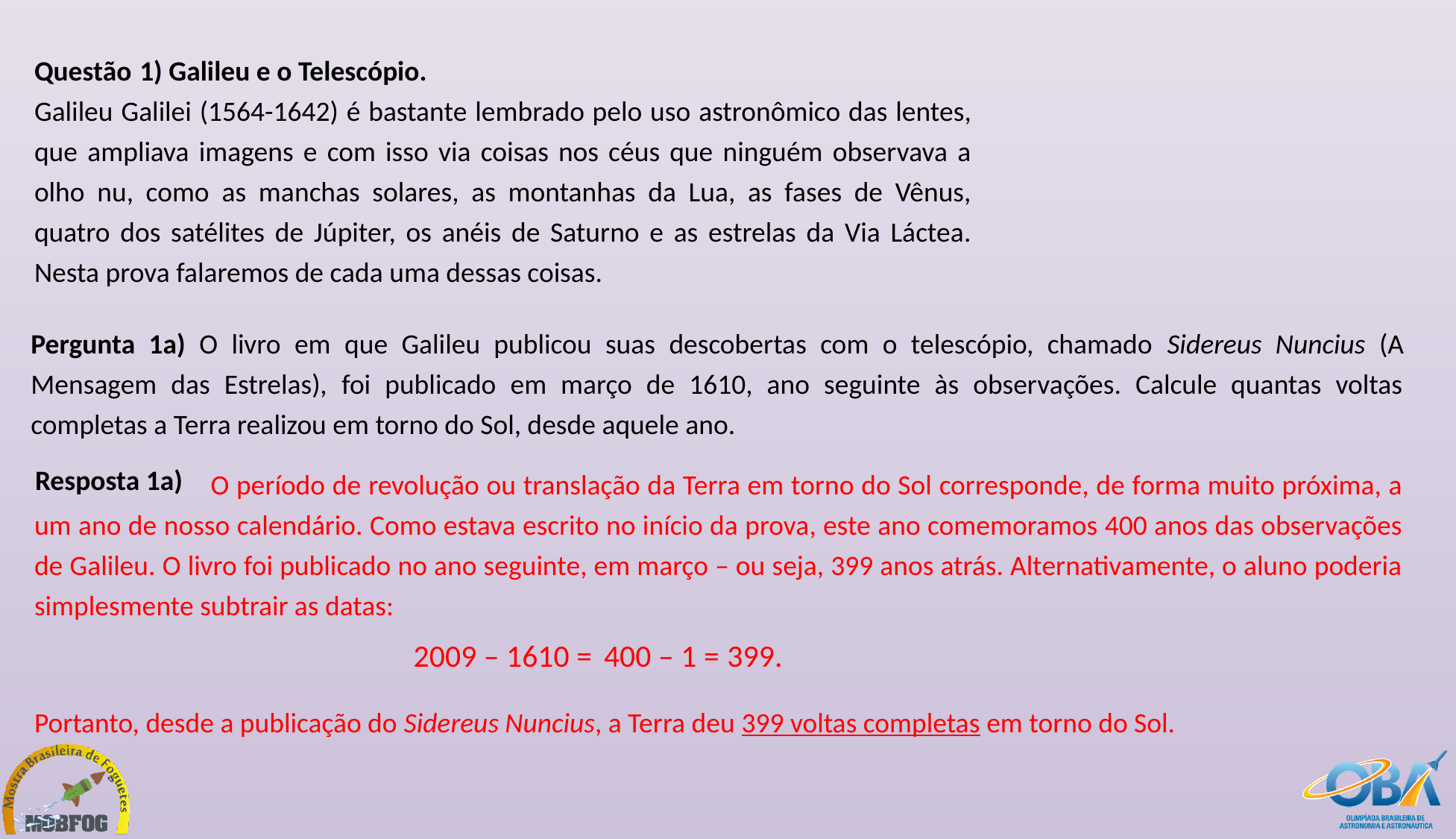

Questão 1) Galileu e o Telescópio.
Galileu Galilei (1564-1642) é bastante lembrado pelo uso astronômico das lentes, que ampliava imagens e com isso via coisas nos céus que ninguém observava a olho nu, como as manchas solares, as montanhas da Lua, as fases de Vênus, quatro dos satélites de Júpiter, os anéis de Saturno e as estrelas da Via Láctea. Nesta prova falaremos de cada uma dessas coisas.
Pergunta 1a) O livro em que Galileu publicou suas descobertas com o telescópio, chamado Sidereus Nuncius (A Mensagem das Estrelas), foi publicado em março de 1610, ano seguinte às observações. Calcule quantas voltas completas a Terra realizou em torno do Sol, desde aquele ano.
                        O período de revolução ou translação da Terra em torno do Sol corresponde, de forma muito próxima, a um ano de nosso calendário. Como estava escrito no início da prova, este ano comemoramos 400 anos das observações de Galileu. O livro foi publicado no ano seguinte, em março – ou seja, 399 anos atrás. Alternativamente, o aluno poderia simplesmente subtrair as datas:
Resposta 1a)
2009 – 1610 =
400 – 1 =
399.
Portanto, desde a publicação do Sidereus Nuncius, a Terra deu 399 voltas completas em torno do Sol.